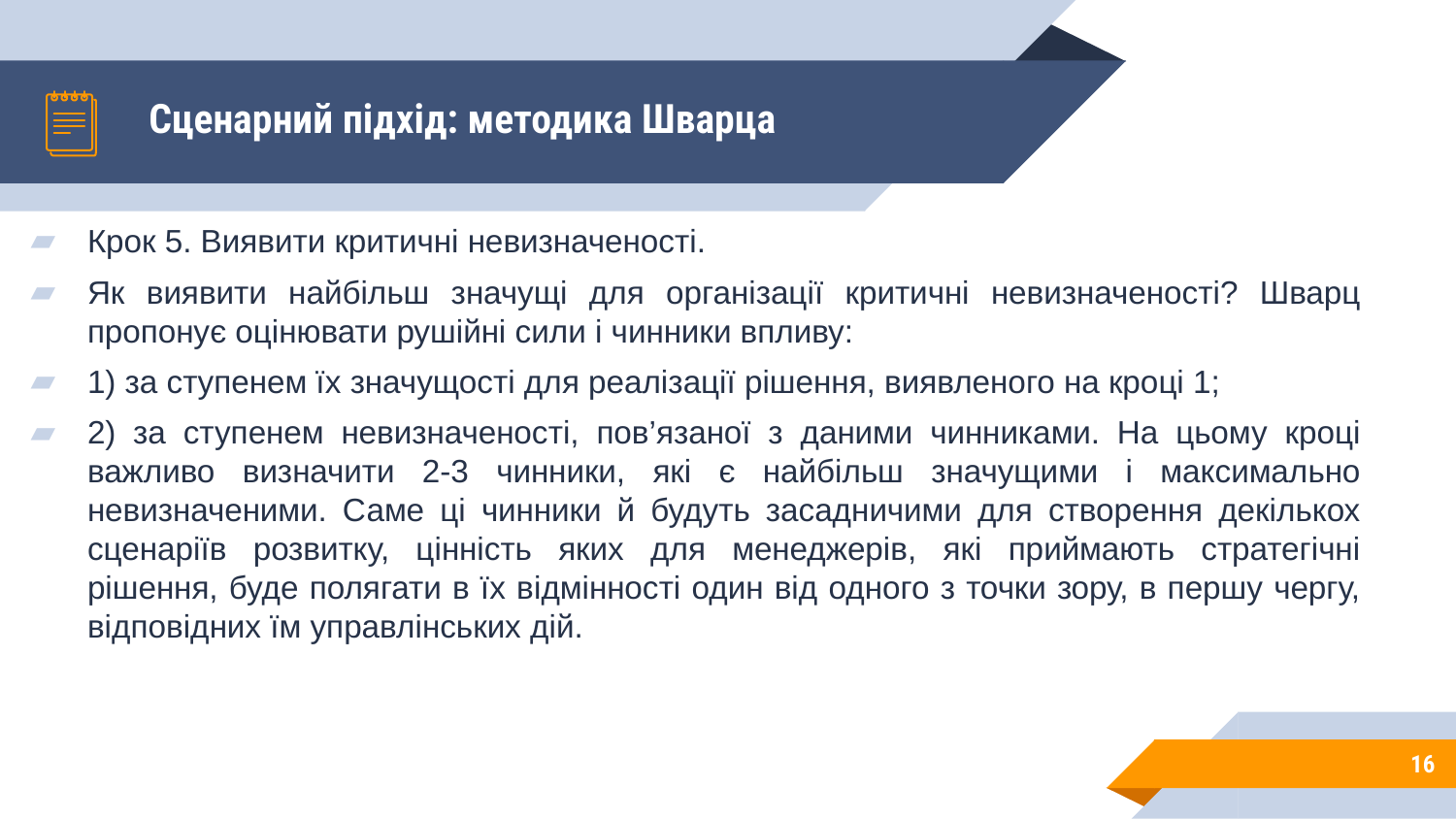

# Сценарний підхід: методика Шварца

Крок 5. Виявити критичні невизначеності.
Як виявити найбільш значущі для організації критичні невизначеності? Шварц пропонує оцінювати рушійні сили і чинники впливу:
1) за ступенем їх значущості для реалізації рішення, виявленого на кроці 1;
2) за ступенем невизначеності, пов’язаної з даними чинниками. На цьому кроці важливо визначити 2-3 чинники, які є найбільш значущими і максимально невизначеними. Саме ці чинники й будуть засадничими для створення декількох сценаріїв розвитку, цінність яких для менеджерів, які приймають стратегічні рішення, буде полягати в їх відмінності один від одного з точки зору, в першу чергу, відповідних їм управлінських дій.
16